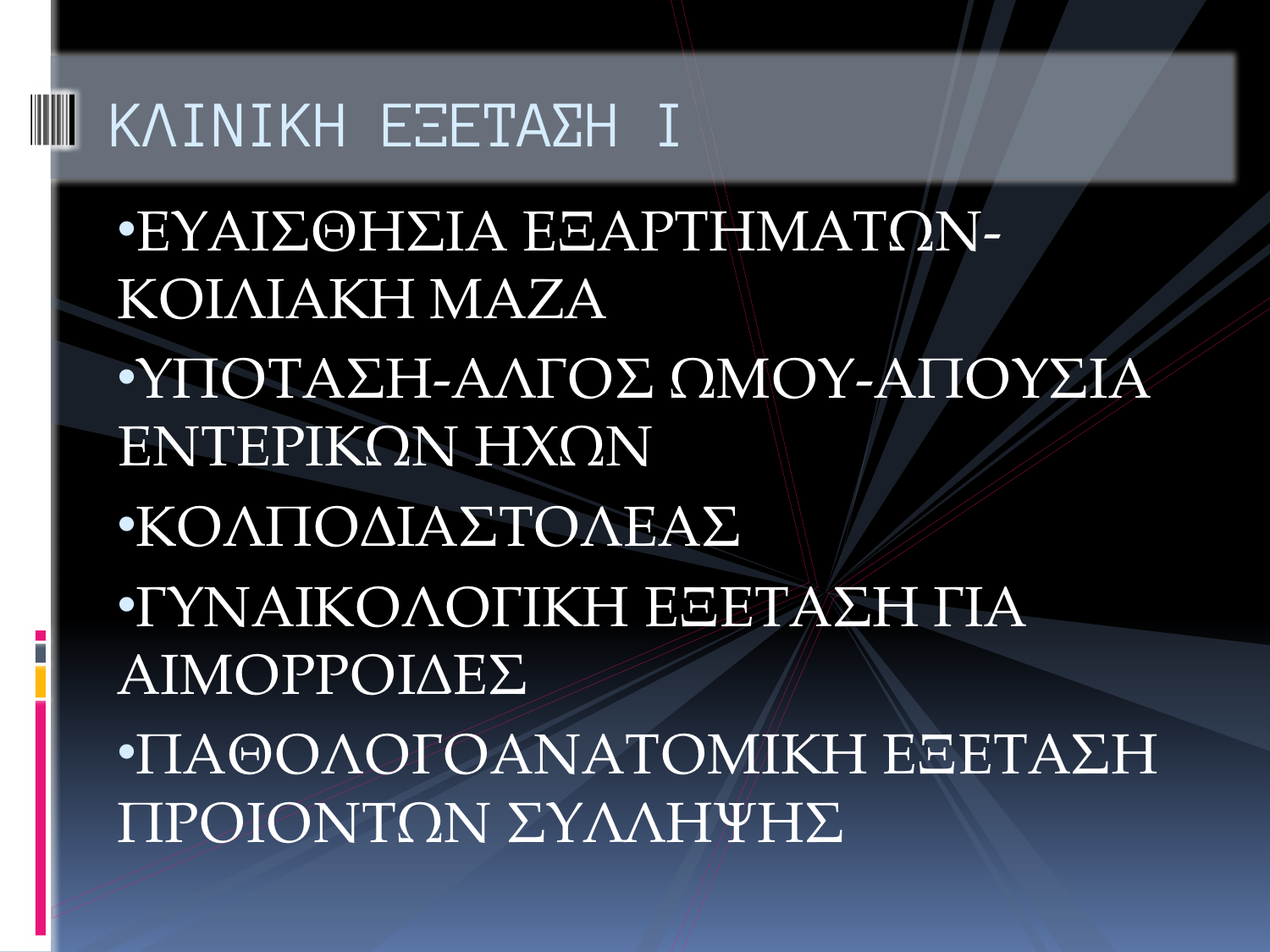

# ΚΛΙΝΙΚΗ ΕΞΕΤΑΣΗ Ι
ΕΥΑΙΣΘΗΣΙΑ ΕΞΑΡΤΗΜΑΤΩΝ-ΚΟΙΛΙΑΚΗ ΜΑΖΑ
ΥΠΟΤΑΣΗ-ΑΛΓΟΣ ΩΜΟΥ-ΑΠΟΥΣΙΑ ΕΝΤΕΡΙΚΩΝ ΗΧΩΝ
ΚΟΛΠΟΔΙΑΣΤΟΛΕΑΣ
ΓΥΝΑΙΚΟΛΟΓΙΚΗ ΕΞΕΤΑΣΗ ΓΙΑ ΑΙΜΟΡΡΟΙΔΕΣ
ΠΑΘΟΛΟΓΟΑΝΑΤΟΜΙΚΗ ΕΞΕΤΑΣΗ ΠΡΟΙΟΝΤΩΝ ΣΥΛΛΗΨΗΣ